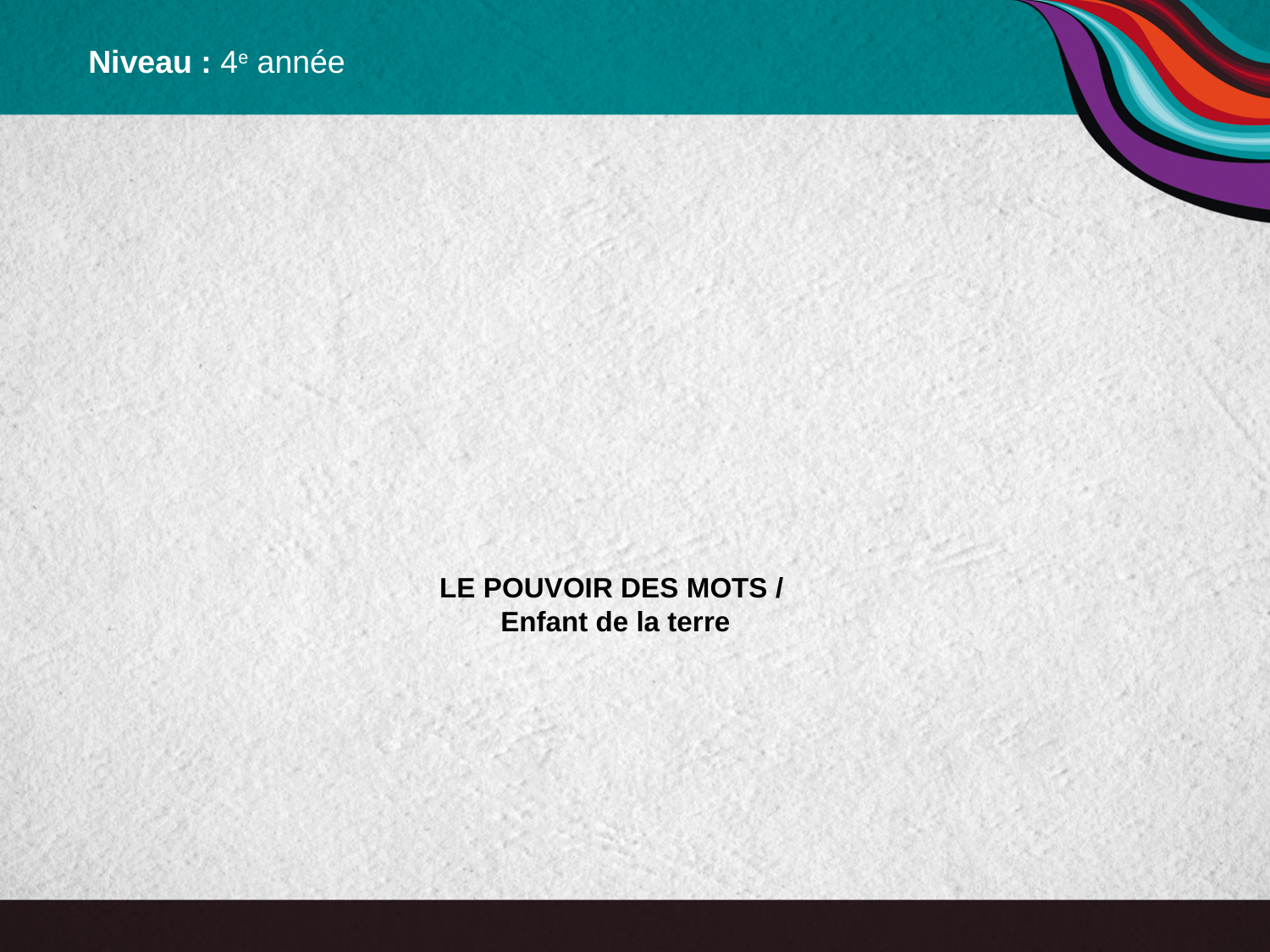

Niveau : 4e année

# LE POUVOIR DES MOTS / Enfant de la terre